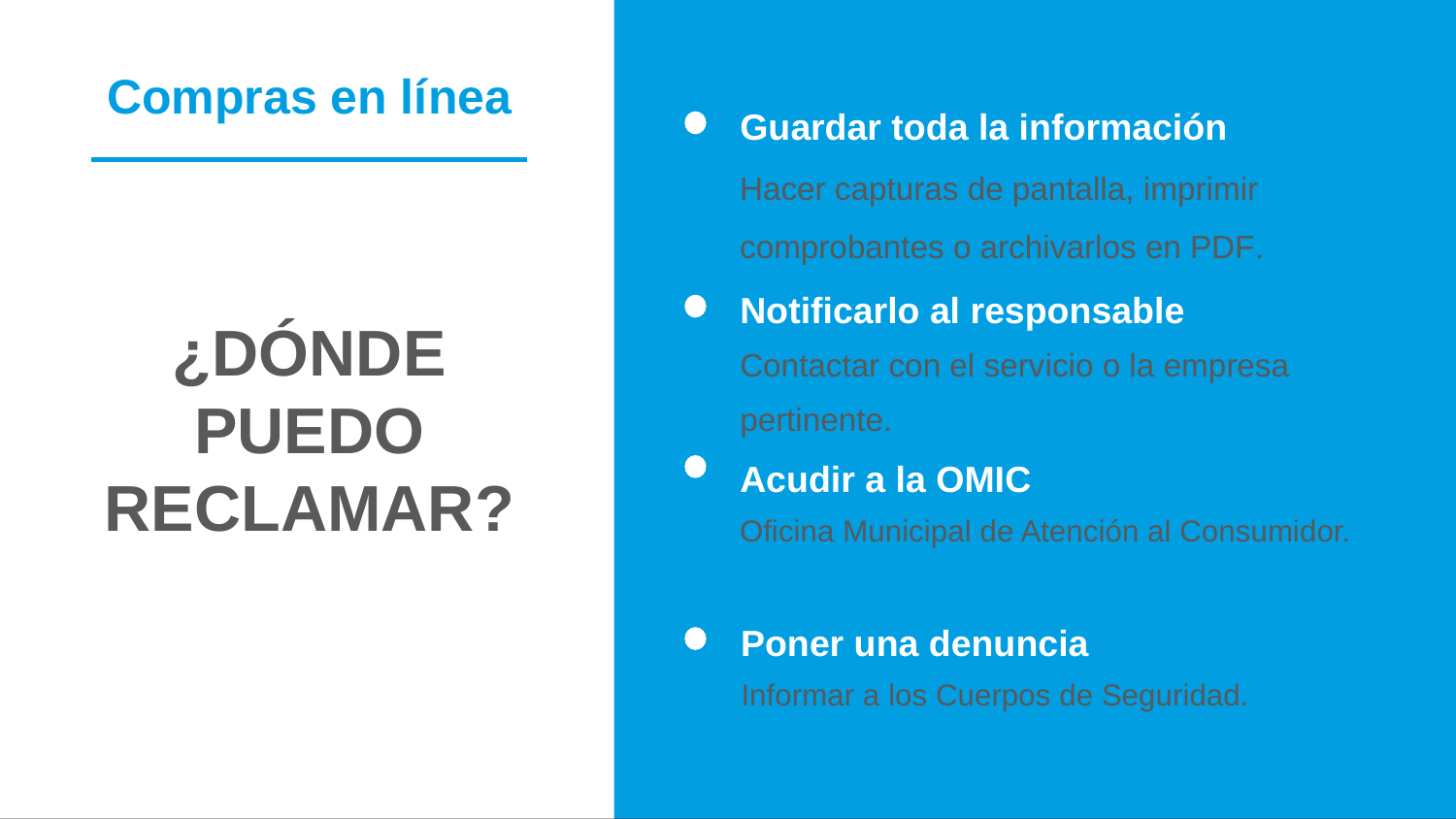

Compras en línea
Guardar toda la información
Hacer capturas de pantalla, imprimir comprobantes o archivarlos en PDF.
Notificarlo al responsable
Contactar con el servicio o la empresa pertinente.
Acudir a la OMIC
Oficina Municipal de Atención al Consumidor.

¿DÓNDE PUEDO RECLAMAR?

Poner una denuncia

Informar a los Cuerpos de Seguridad.